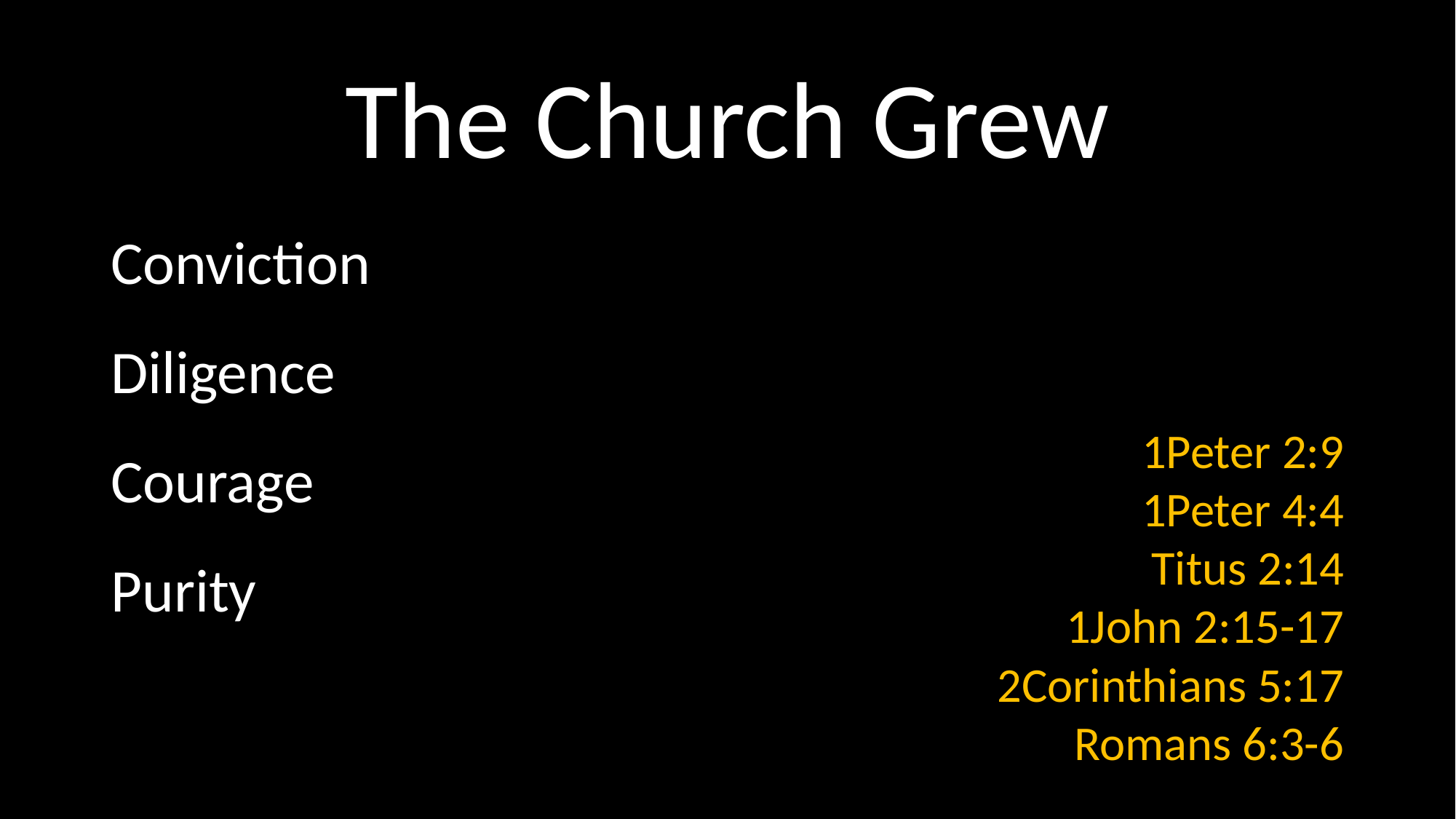

# The Church Grew
Conviction
Diligence
Courage
Purity
1Peter 2:9
1Peter 4:4
Titus 2:14
1John 2:15-17
2Corinthians 5:17
Romans 6:3-6